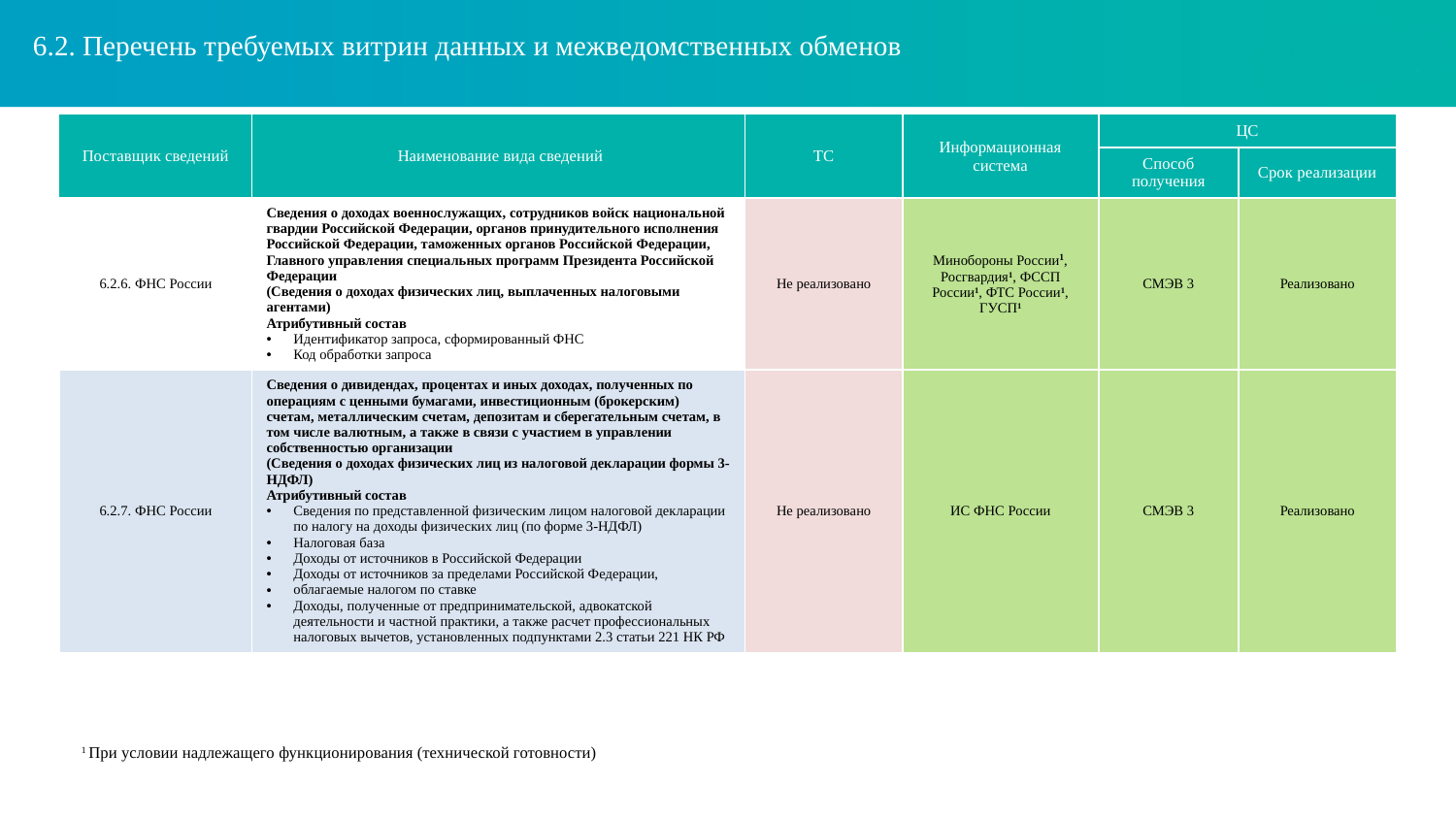

# 6.2. Перечень требуемых витрин данных и межведомственных обменов
| Поставщик сведений | Наименование вида сведений | ТС | Информационная система | ЦС |  |
| --- | --- | --- | --- | --- | --- |
|  |  |  |  | Способ получения | Срок реализации |
| 6.2.6. ФНС России | Сведения о доходах военнослужащих, сотрудников войск национальной гвардии Российской Федерации, органов принудительного исполнения Российской Федерации, таможенных органов Российской Федерации, Главного управления специальных программ Президента Российской Федерации (Сведения о доходах физических лиц, выплаченных налоговыми агентами) Атрибутивный состав Идентификатор запроса, сформированный ФНС Код обработки запроса | Не реализовано | Минобороны России1, Росгвардия1, ФССП России1, ФТС России1, ГУСП1 | СМЭВ 3 | Реализовано |
| 6.2.7. ФНС России | Сведения о дивидендах, процентах и иных доходах, полученных по операциям с ценными бумагами, инвестиционным (брокерским) счетам, металлическим счетам, депозитам и сберегательным счетам, в том числе валютным, а также в связи с участием в управлении собственностью организации (Сведения о доходах физических лиц из налоговой декларации формы 3-НДФЛ) Атрибутивный состав Сведения по представленной физическим лицом налоговой декларации по налогу на доходы физических лиц (по форме 3-НДФЛ) Налоговая база Доходы от источников в Российской Федерации Доходы от источников за пределами Российской Федерации, облагаемые налогом по ставке Доходы, полученные от предпринимательской, адвокатской деятельности и частной практики, а также расчет профессиональных налоговых вычетов, установленных подпунктами 2.3 статьи 221 НК РФ | Не реализовано | ИС ФНС России | СМЭВ 3 | Реализовано |
1 При условии надлежащего функционирования (технической готовности)